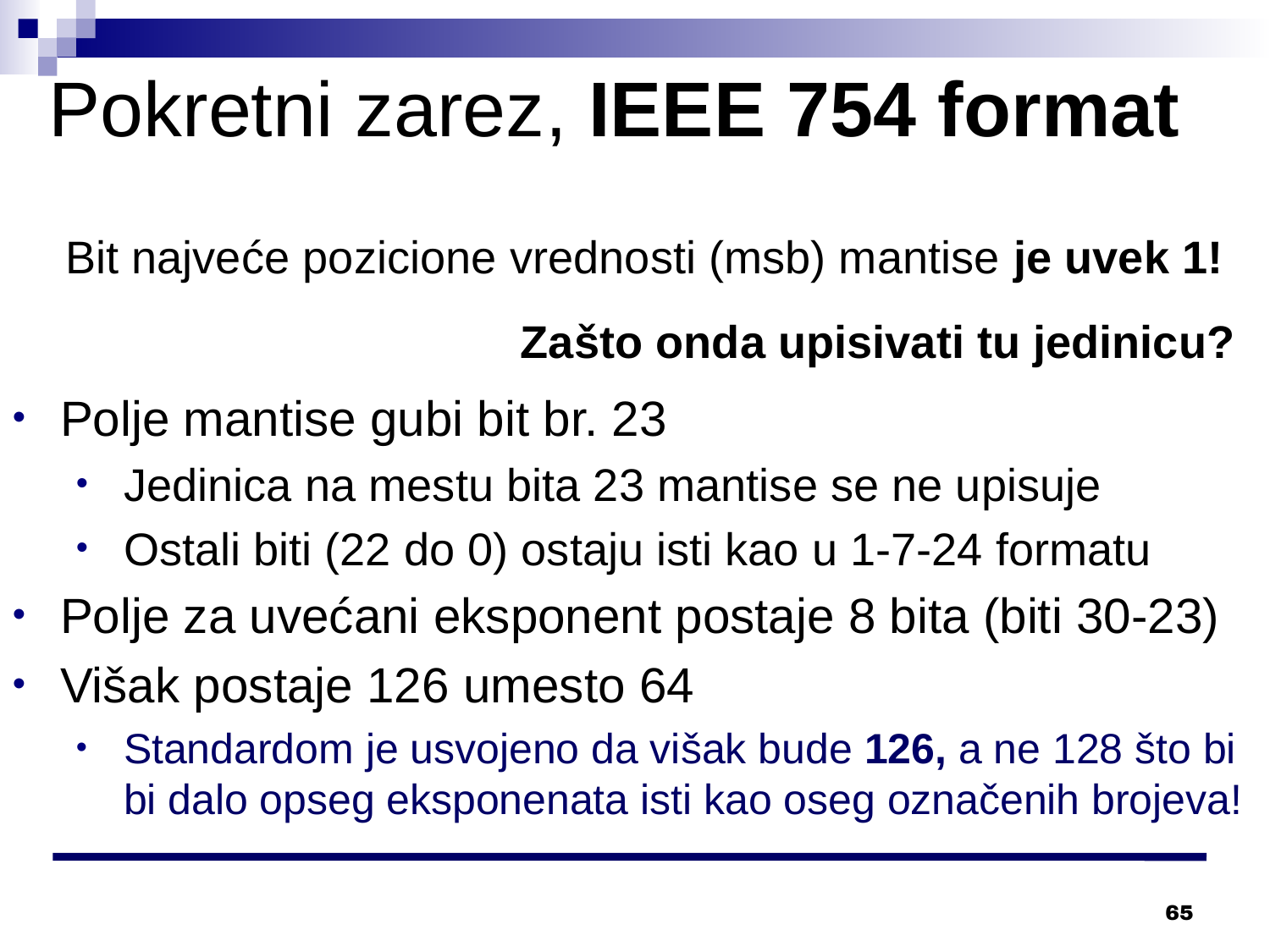

Pokretni zarez, IEEE 754 format

Bit najveće pozicione vrednosti (msb) mantise je uvek 1!

Zašto onda upisivati tu jedinicu?

Polje mantise gubi bit br. 23
Jedinica na mestu bita 23 mantise se ne upisuje
Ostali biti (22 do 0) ostaju isti kao u 1-7-24 formatu
Polje za uvećani eksponent postaje 8 bita (biti 30-23)
Višak postaje 126 umesto 64
Standardom je usvojeno da višak bude 126, a ne 128 što bi bi dalo opseg eksponenata isti kao oseg označenih brojeva!

65